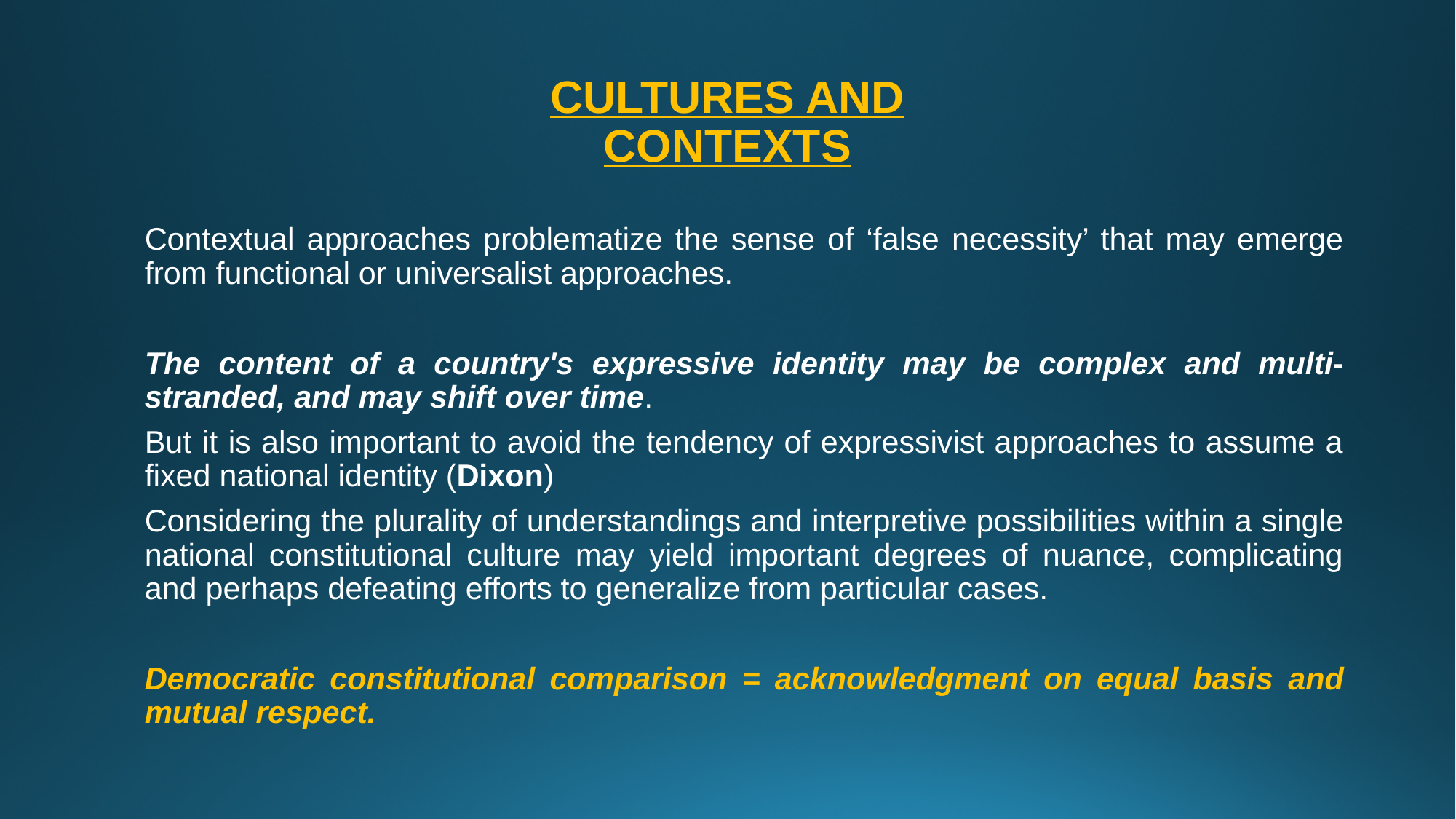

# CULTURES AND CONTEXTS
Contextual approaches problematize the sense of ‘false necessity’ that may emerge from functional or universalist approaches.

The content of a country's expressive identity may be complex and multi-stranded, and may shift over time.
But it is also important to avoid the tendency of expressivist approaches to assume a fixed national identity (Dixon)
Considering the plurality of understandings and interpretive possibilities within a single national constitutional culture may yield important degrees of nuance, complicating and perhaps defeating efforts to generalize from particular cases.

Democratic constitutional comparison = acknowledgment on equal basis and mutual respect.